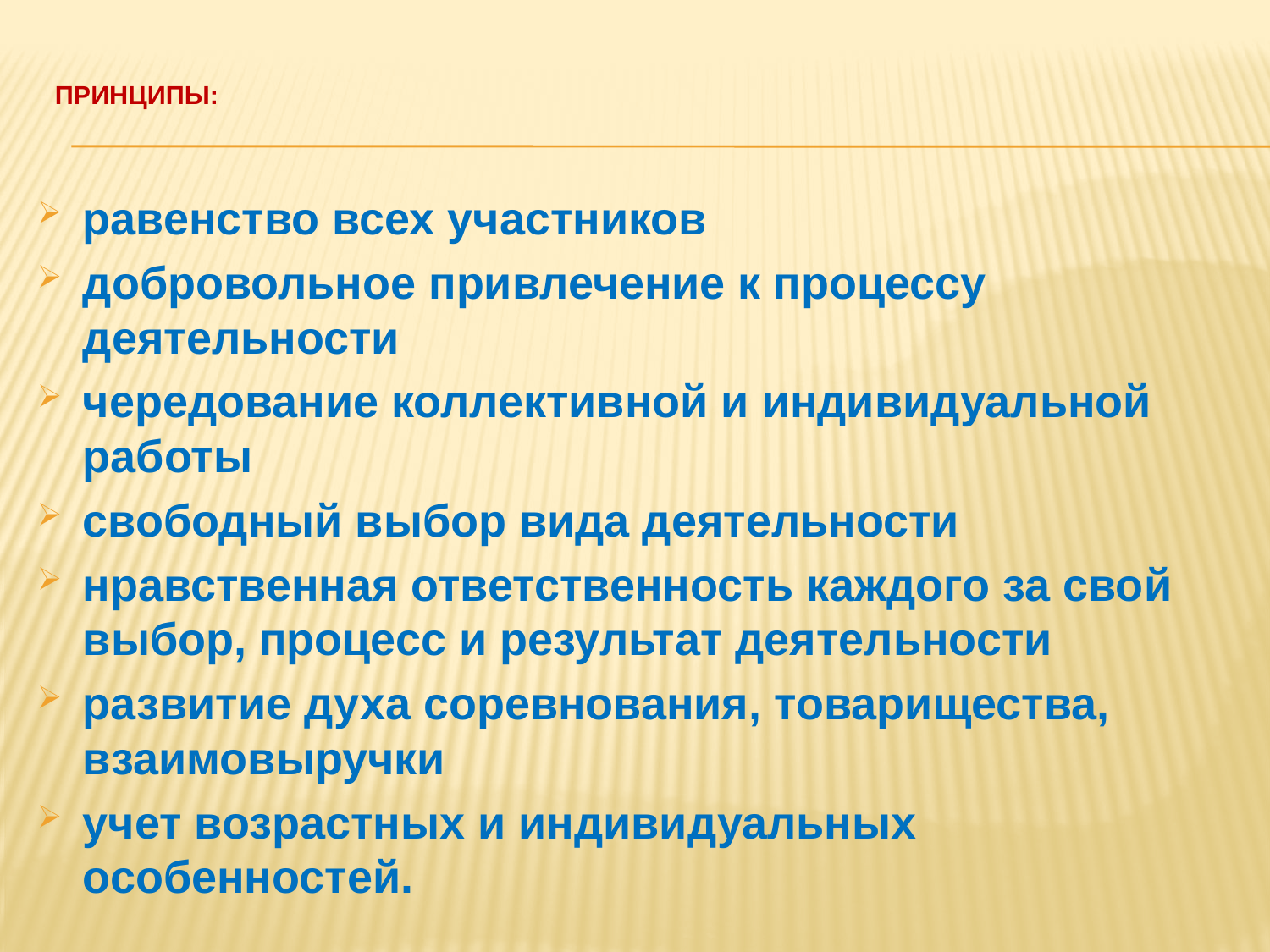

# принципы:

равенство всех участников
добровольное привлечение к процессу деятельности
чередование коллективной и индивидуальной работы
свободный выбор вида деятельности
нравственная ответственность каждого за свой выбор, процесс и результат деятельности
развитие духа соревнования, товарищества, взаимовыручки
учет возрастных и индивидуальных особенностей.